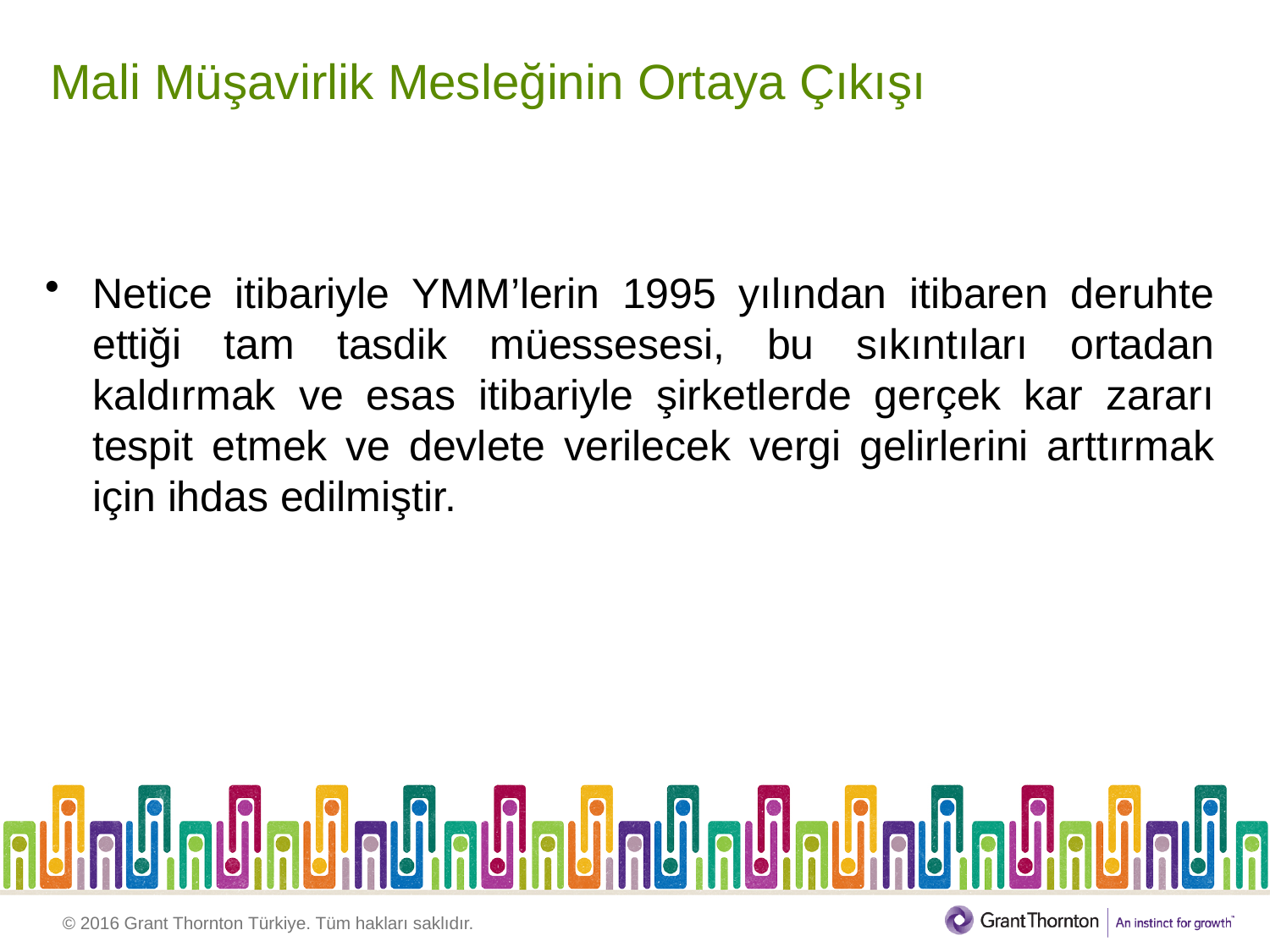

# Mali Müşavirlik Mesleğinin Ortaya Çıkışı
Netice itibariyle YMM’lerin 1995 yılından itibaren deruhte ettiği tam tasdik müessesesi, bu sıkıntıları ortadan kaldırmak ve esas itibariyle şirketlerde gerçek kar zararı tespit etmek ve devlete verilecek vergi gelirlerini arttırmak için ihdas edilmiştir.